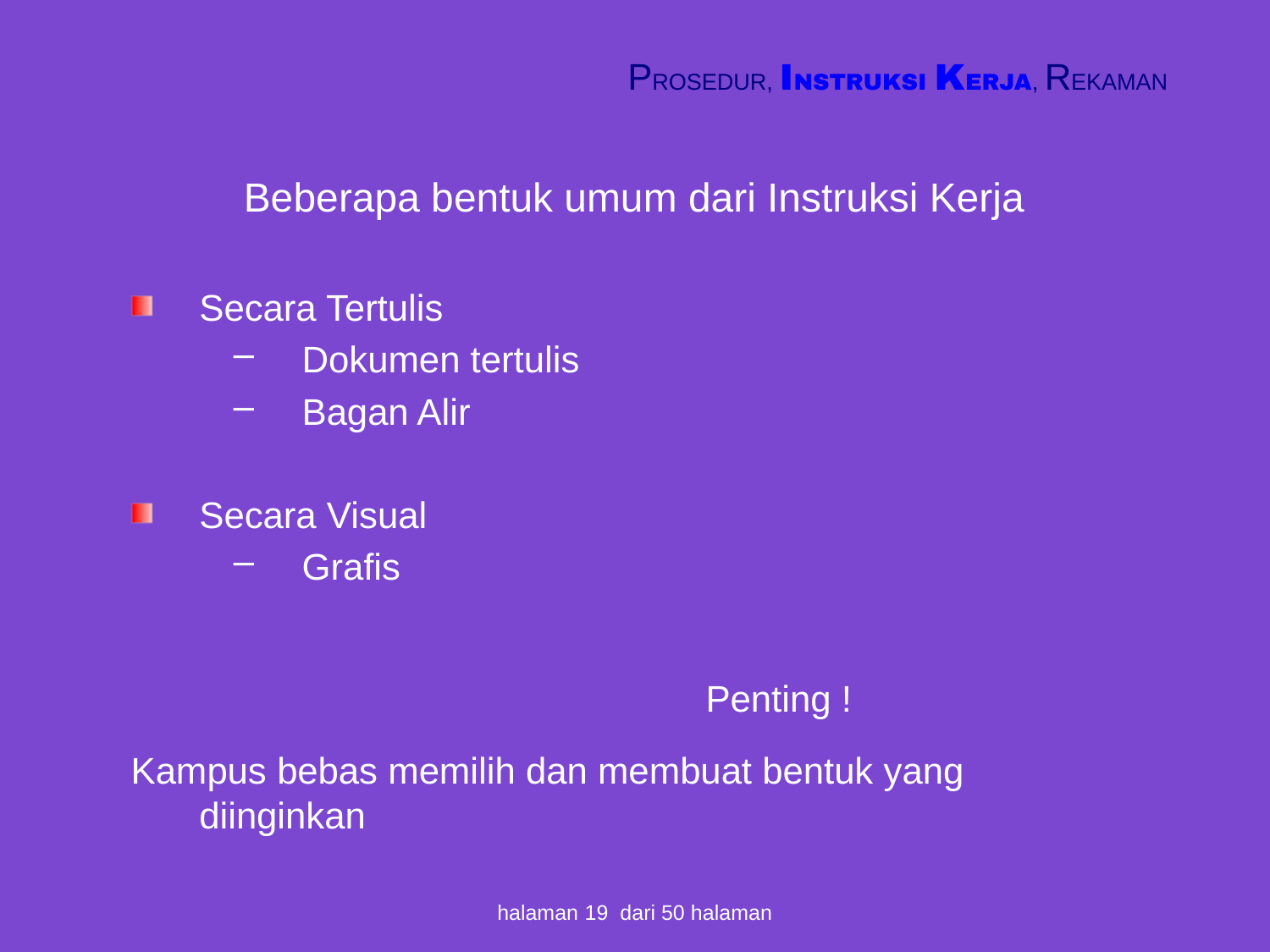

PROSEDUR, INSTRUKSI KERJA, REKAMAN
Beberapa bentuk umum dari Instruksi Kerja

Secara Tertulis
Dokumen tertulis
Bagan Alir

Secara Visual
Grafis

				        Penting !

Kampus bebas memilih dan membuat bentuk yang diinginkan
halaman 19  dari 50 halaman